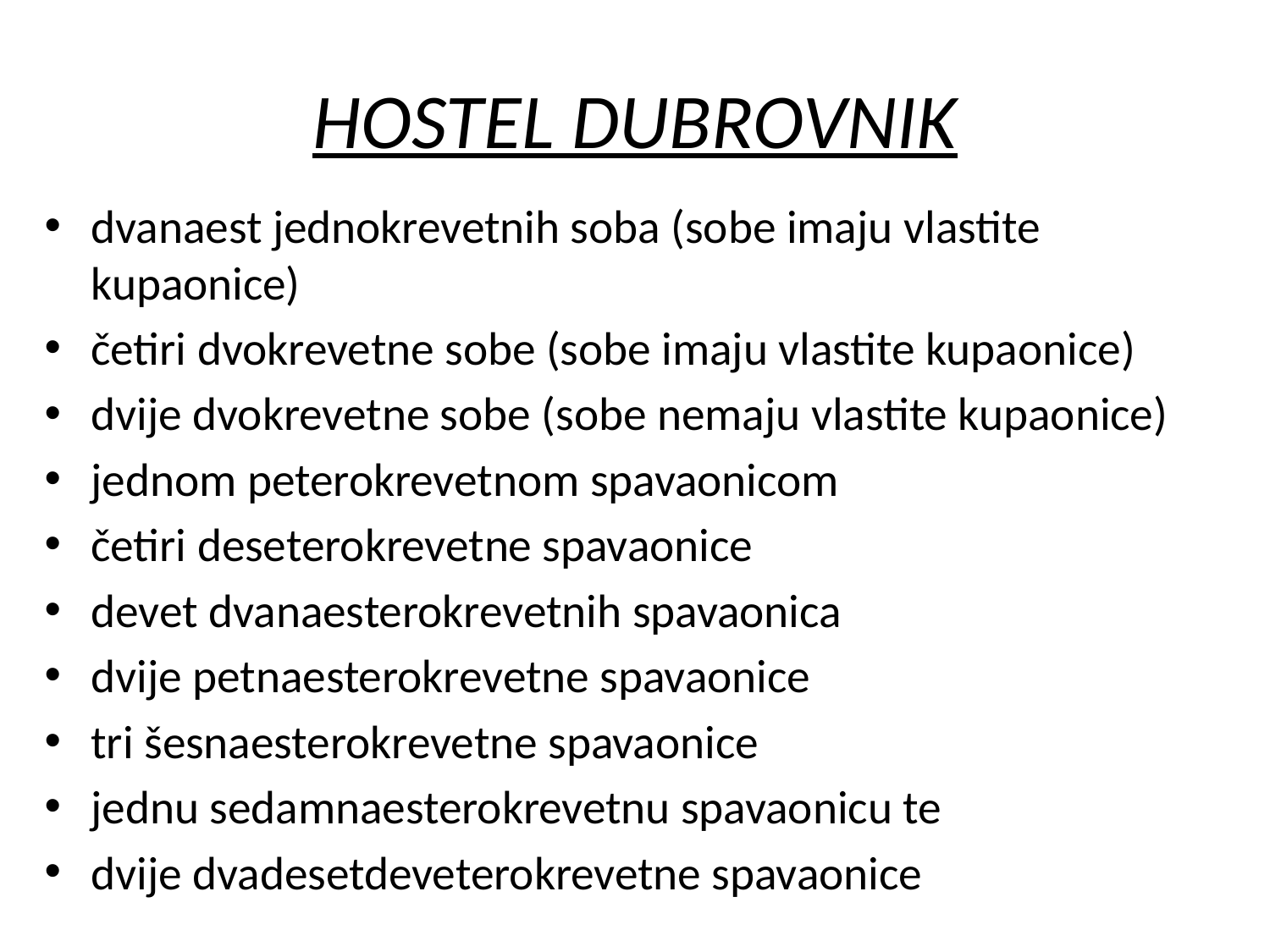

# HOSTEL DUBROVNIK
dvanaest jednokrevetnih soba (sobe imaju vlastite kupaonice)
četiri dvokrevetne sobe (sobe imaju vlastite kupaonice)
dvije dvokrevetne sobe (sobe nemaju vlastite kupaonice)
jednom peterokrevetnom spavaonicom
četiri deseterokrevetne spavaonice
devet dvanaesterokrevetnih spavaonica
dvije petnaesterokrevetne spavaonice
tri šesnaesterokrevetne spavaonice
jednu sedamnaesterokrevetnu spavaonicu te
dvije dvadesetdeveterokrevetne spavaonice